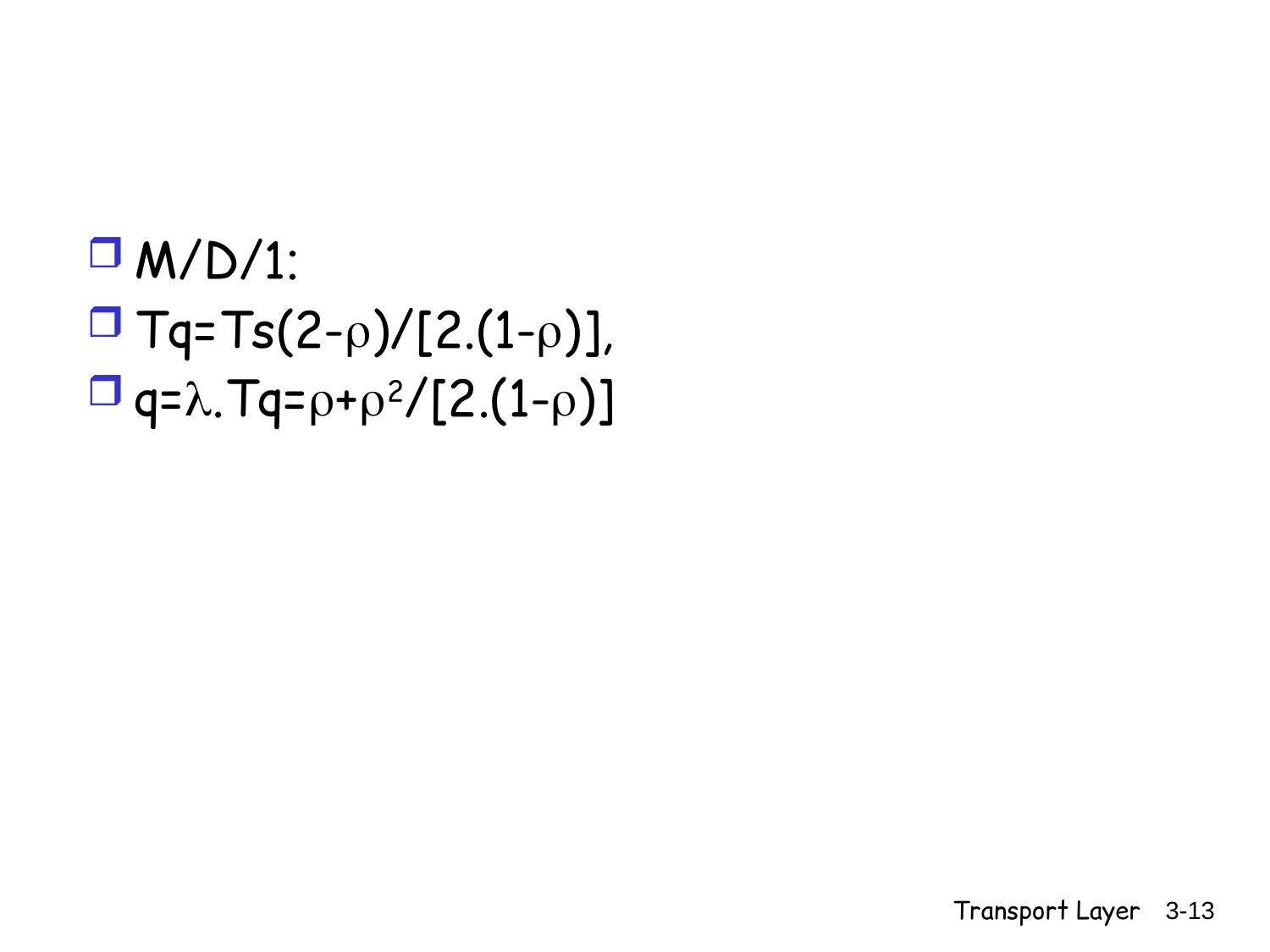

#
M/D/1:
Tq=Ts(2-ρ)/[2.(1-ρ)],
q=λ.Tq=ρ+ρ2/[2.(1-ρ)]

Transport Layer
3-13